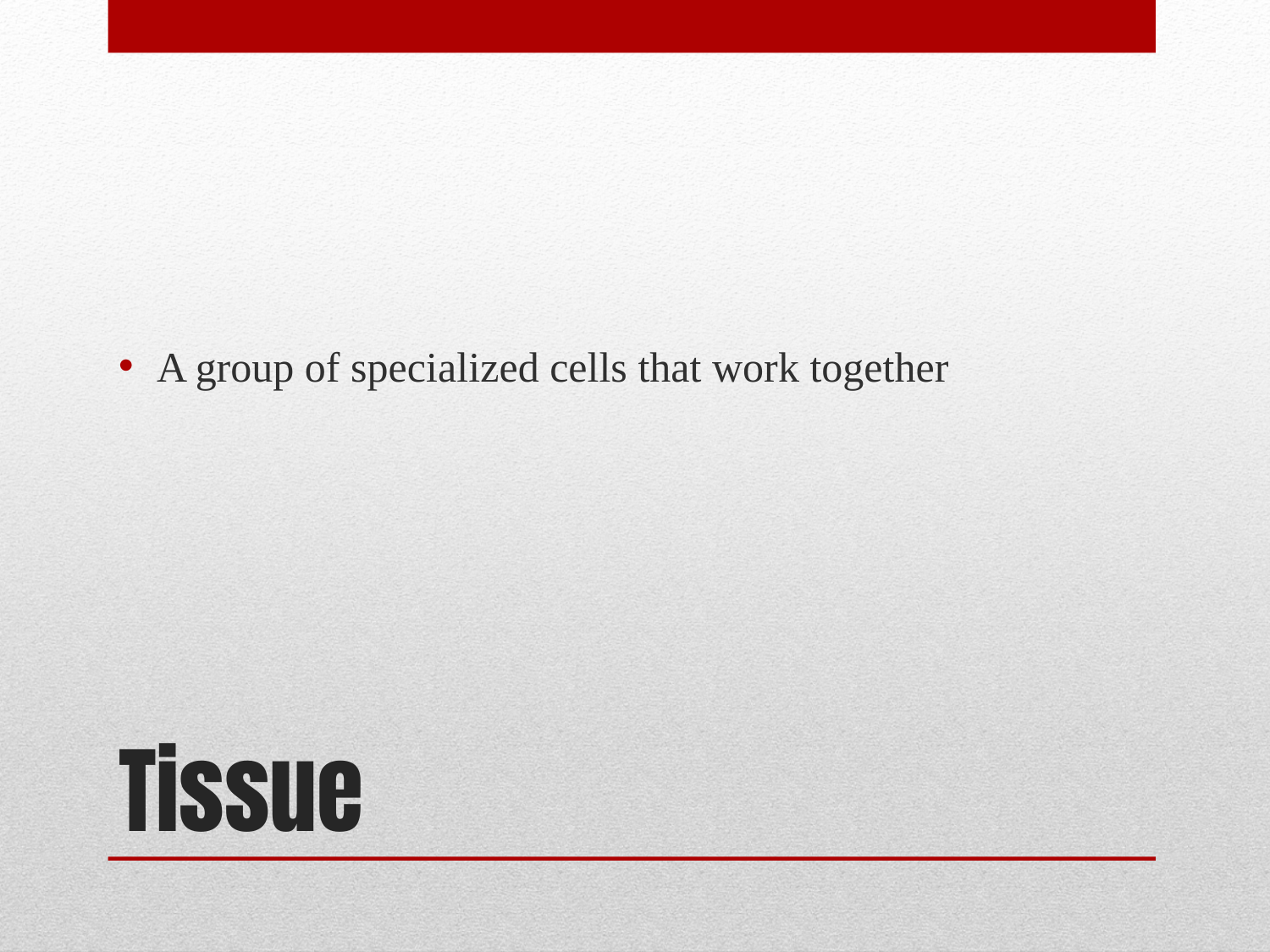

A group of specialized cells that work together
# Tissue